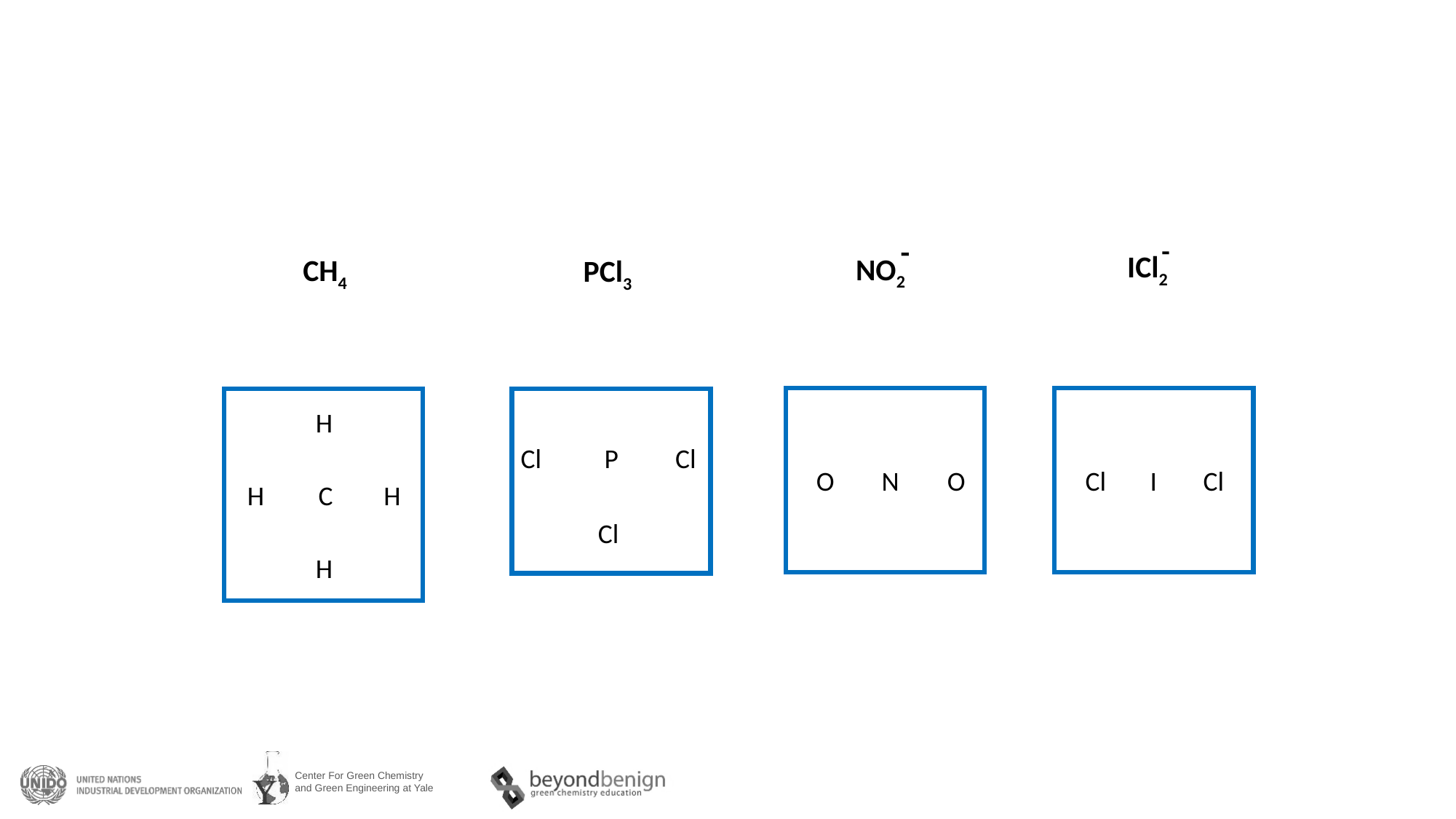

-
NO2
-
ICl2
CH4
PCl3

H
H
H
C
H
P
Cl
Cl
Cl
I
Cl
Cl
O
N
O